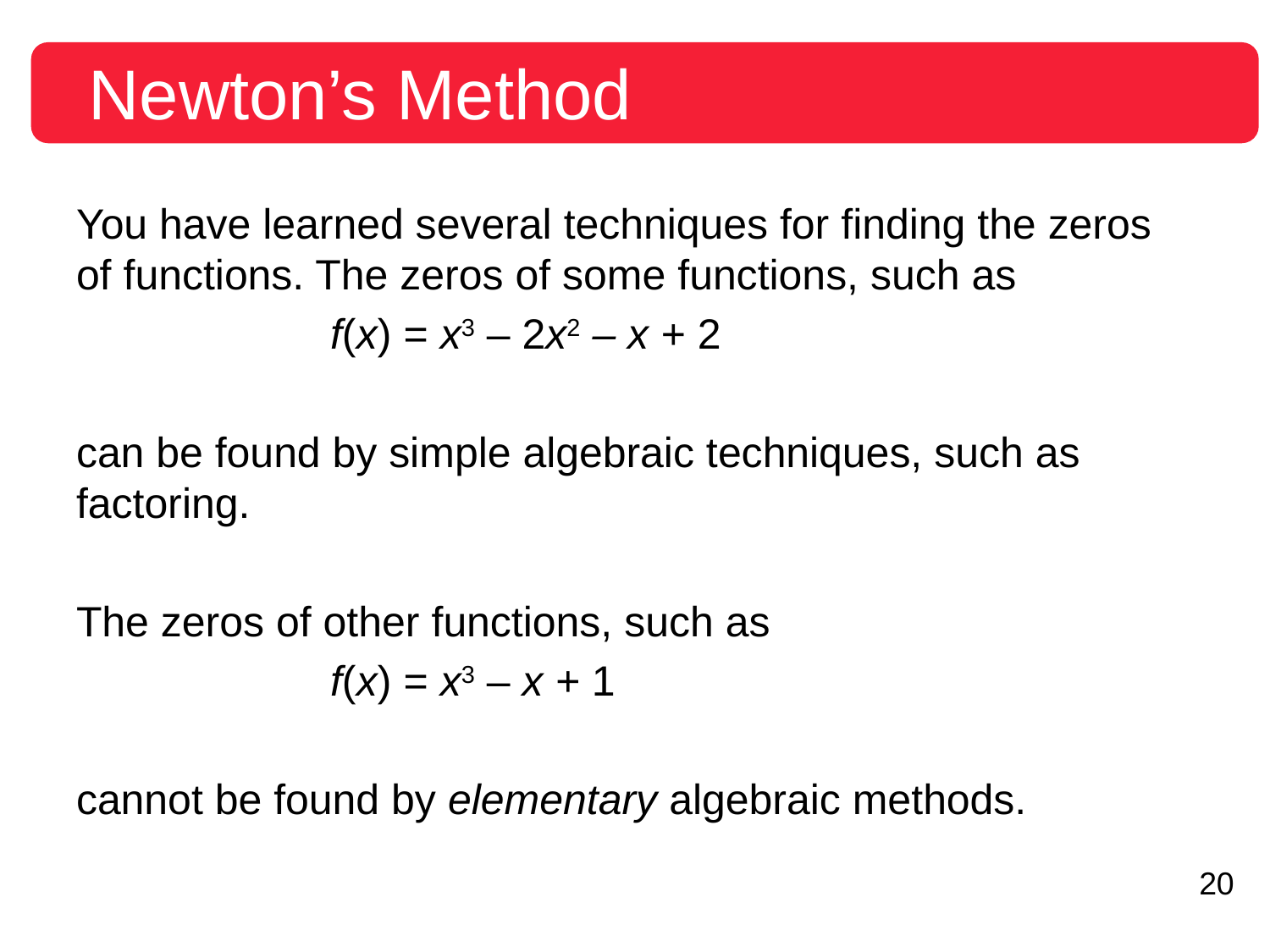

# Newton’s Method
You have learned several techniques for finding the zeros of functions. The zeros of some functions, such as
		f(x) = x3 – 2x2 – x + 2

can be found by simple algebraic techniques, such as factoring.

The zeros of other functions, such as
		f(x) = x3 – x + 1

cannot be found by elementary algebraic methods.